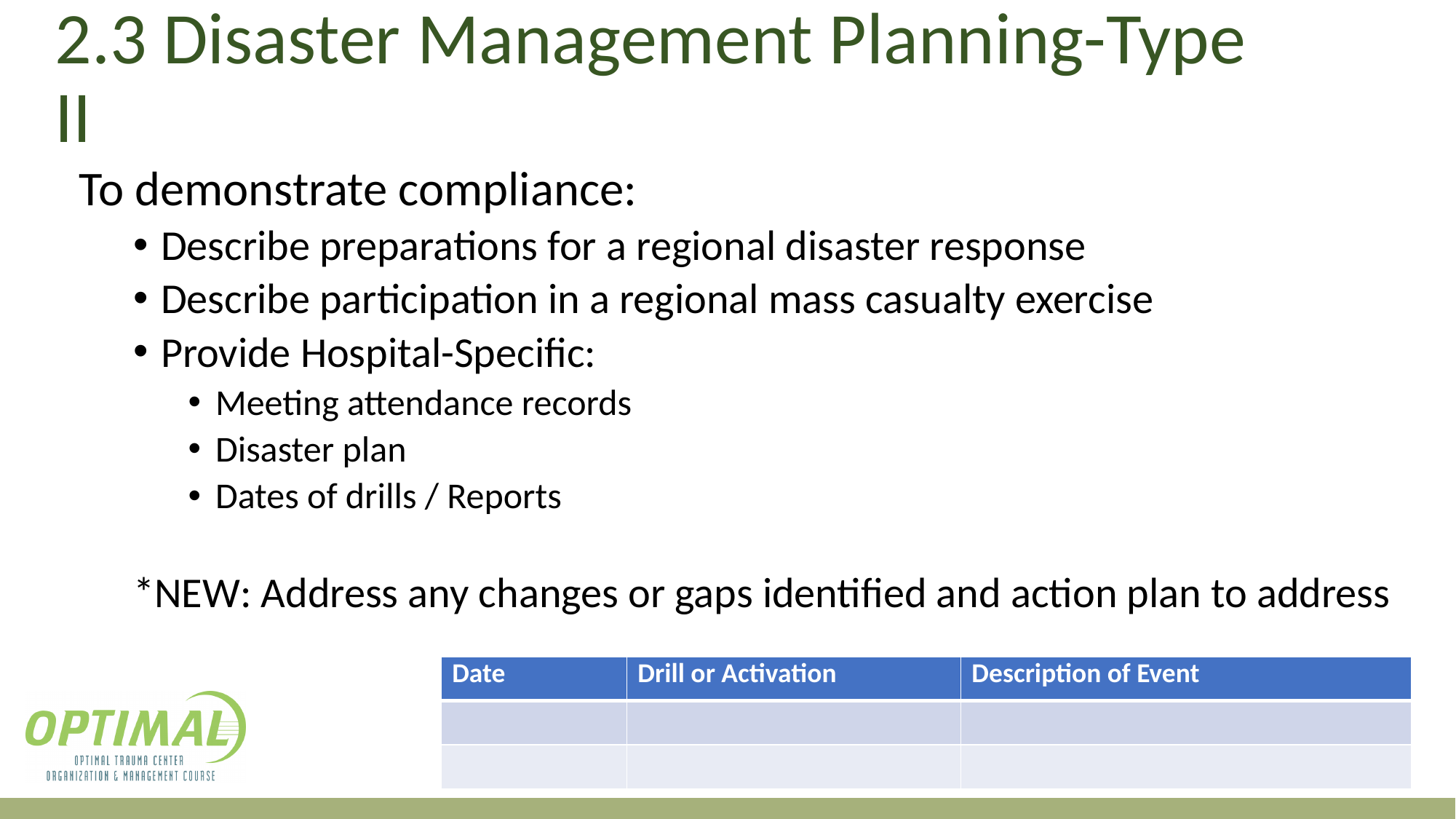

# 2.3 Disaster Management Planning-Type II
To demonstrate compliance:
Describe preparations for a regional disaster response
Describe participation in a regional mass casualty exercise
Provide Hospital-Specific:
Meeting attendance records
Disaster plan
Dates of drills / Reports

*NEW: Address any changes or gaps identified and action plan to address

| Date | Drill or Activation | Description of Event |
| --- | --- | --- |
|  |  |  |
|  |  |  |